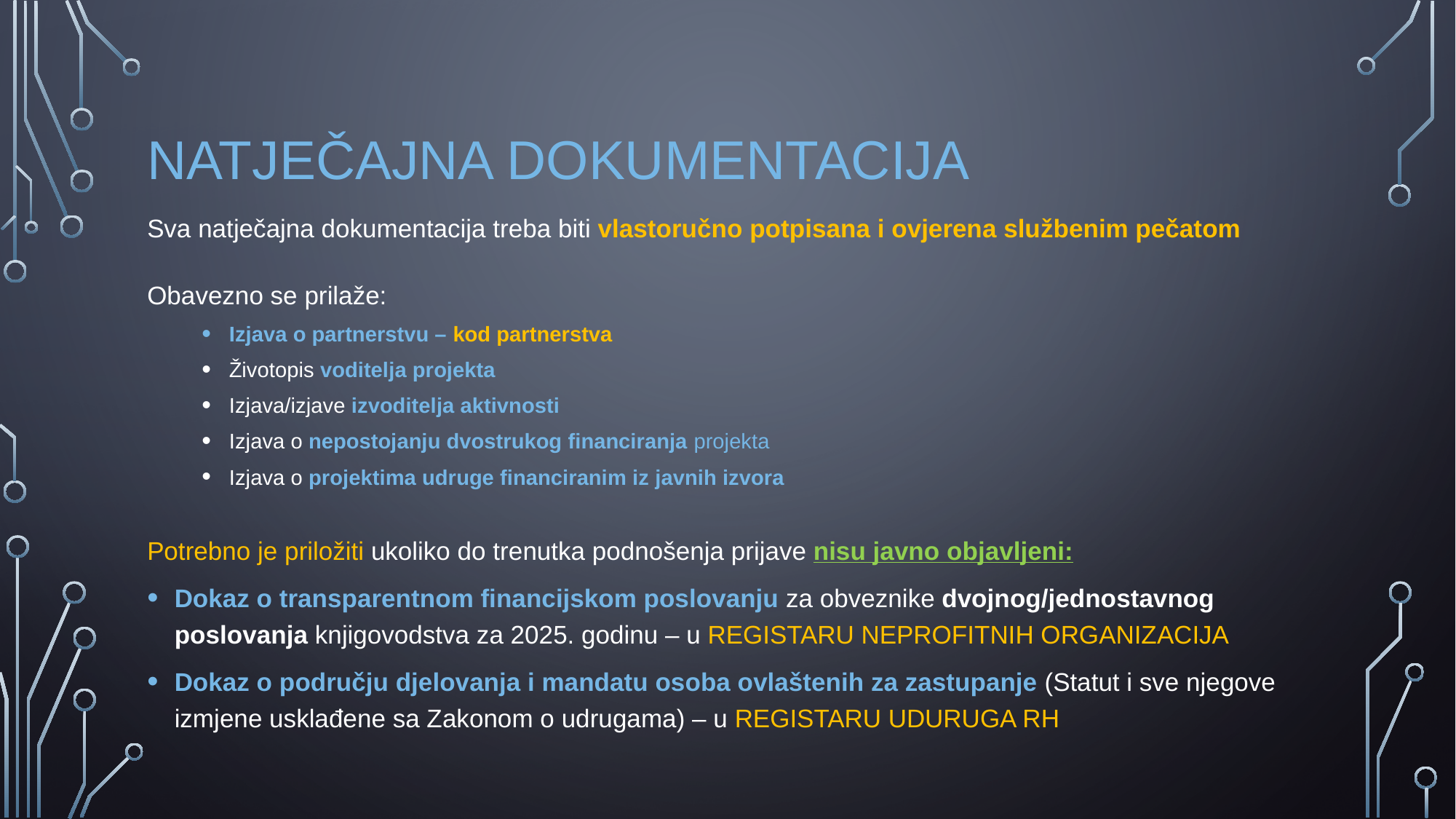

# Natječajna dokumentacija
Sva natječajna dokumentacija treba biti vlastoručno potpisana i ovjerena službenim pečatom

Obavezno se prilaže:
Izjava o partnerstvu – kod partnerstva
Životopis voditelja projekta
Izjava/izjave izvoditelja aktivnosti
Izjava o nepostojanju dvostrukog financiranja projekta
Izjava o projektima udruge financiranim iz javnih izvora

Potrebno je priložiti ukoliko do trenutka podnošenja prijave nisu javno objavljeni:
Dokaz o transparentnom financijskom poslovanju za obveznike dvojnog/jednostavnog poslovanja knjigovodstva za 2025. godinu – u REGISTARU NEPROFITNIH ORGANIZACIJA
Dokaz o području djelovanja i mandatu osoba ovlaštenih za zastupanje (Statut i sve njegove izmjene usklađene sa Zakonom o udrugama) – u REGISTARU UDURUGA RH